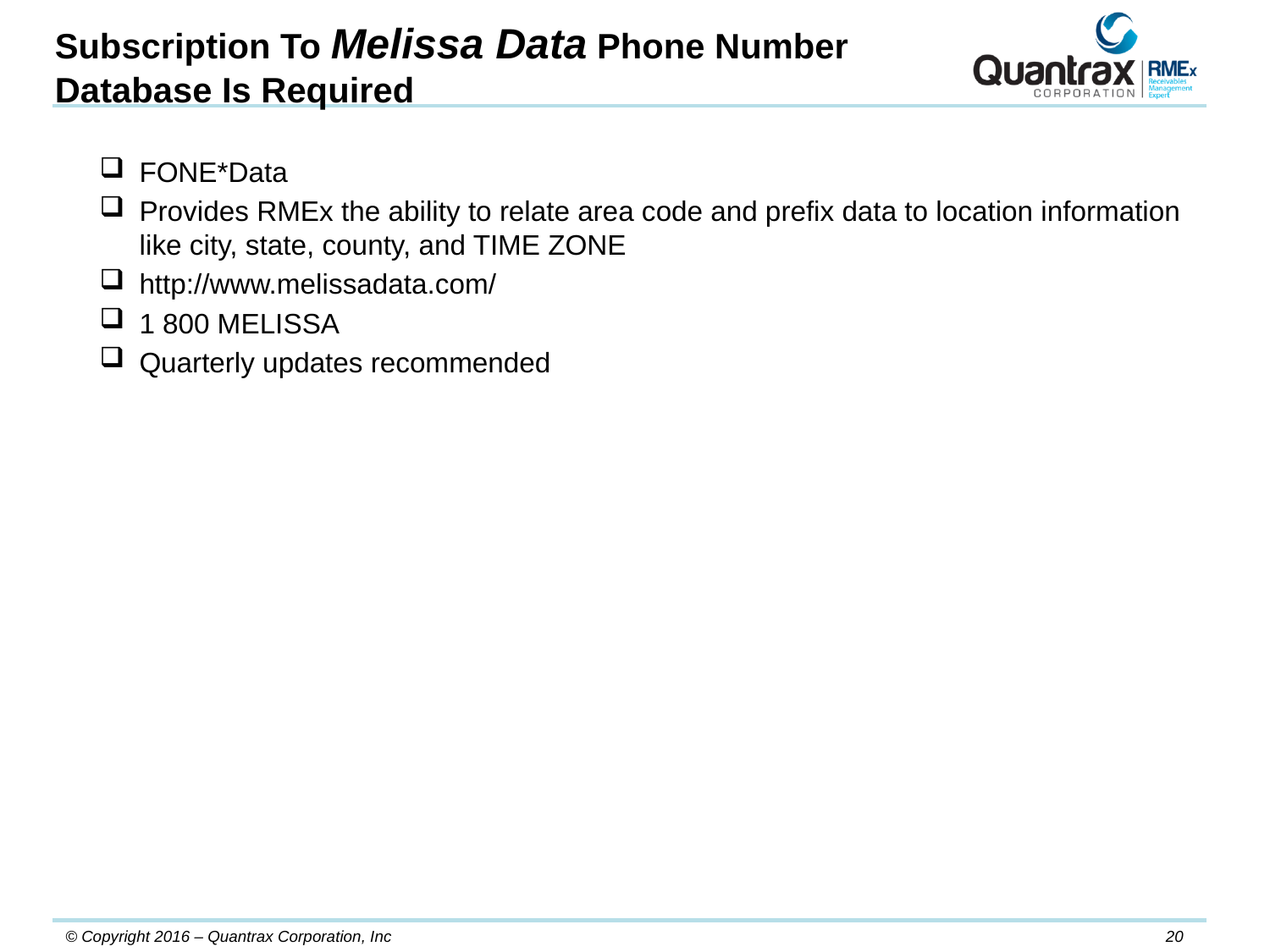

Subscription To Melissa Data Phone Number Database Is Required
FONE*Data
Provides RMEx the ability to relate area code and prefix data to location information like city, state, county, and TIME ZONE
http://www.melissadata.com/
1 800 MELISSA
Quarterly updates recommended